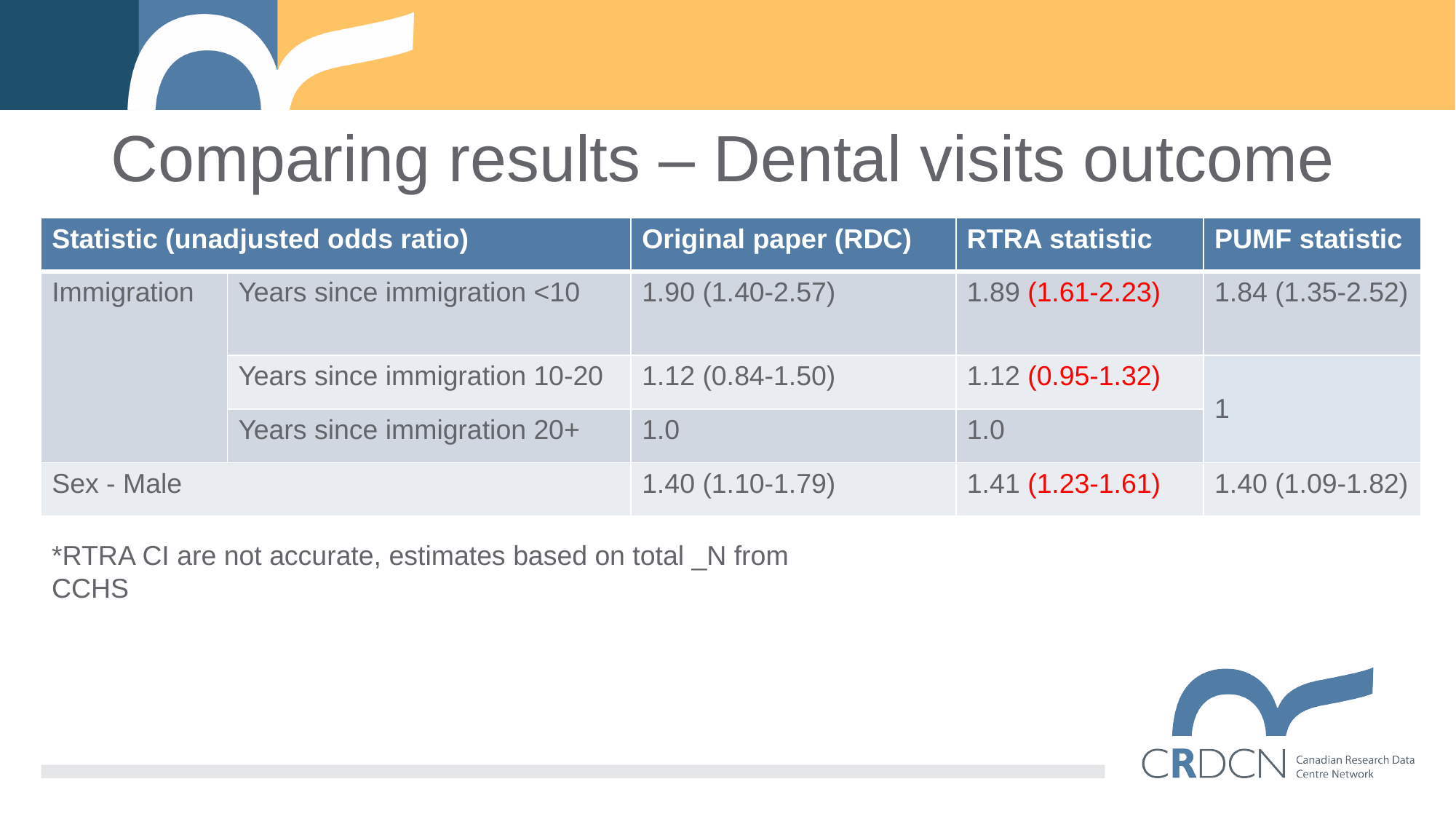

# Comparing results – Dental visits outcome
| Statistic (unadjusted odds ratio) |  | Original paper (RDC) | RTRA statistic | PUMF statistic |
| --- | --- | --- | --- | --- |
| Immigration | Years since immigration <10 | 1.90 (1.40-2.57) | 1.89 (1.61-2.23) | 1.84 (1.35-2.52) |
|  | Years since immigration 10-20 | 1.12 (0.84-1.50) | 1.12 (0.95-1.32) | 1 |
|  | Years since immigration 20+ | 1.0 | 1.0 |  |
| Sex - Male |  | 1.40 (1.10-1.79) | 1.41 (1.23-1.61) | 1.40 (1.09-1.82) |
*RTRA CI are not accurate, estimates based on total _N from CCHS